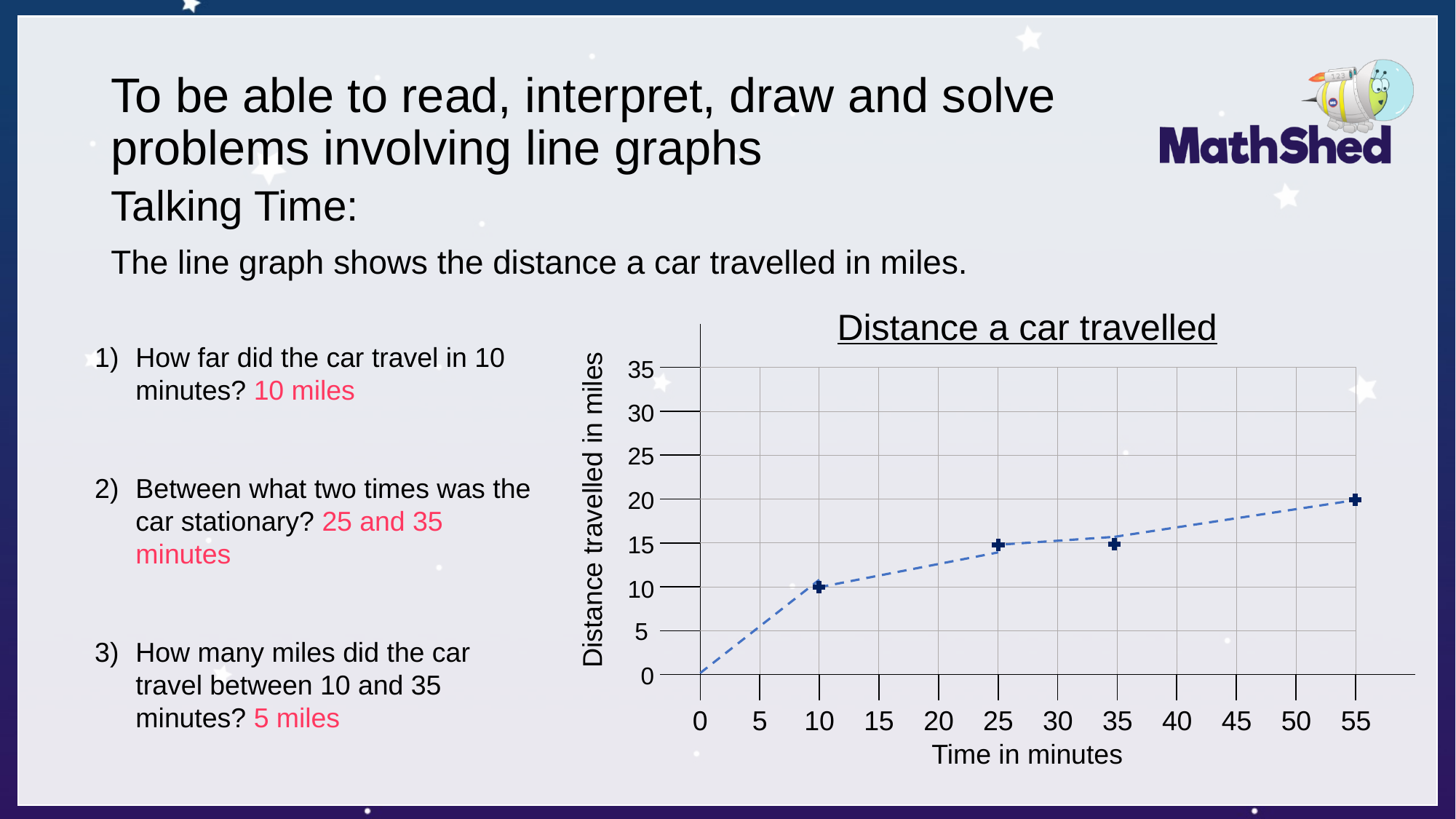

# To be able to read, interpret, draw and solve problems involving line graphs
Talking Time:
The line graph shows the distance a car travelled in miles.

Distance a car travelled
|  |  |  |  |  |  |  |  |  |  |  |  |  |  |
| --- | --- | --- | --- | --- | --- | --- | --- | --- | --- | --- | --- | --- | --- |
|  |  |  |  |  |  |  |  |  |  |  |  |  |  |
|  |  |  |  |  |  |  |  |  |  |  |  |  |  |
|  |  |  |  |  |  |  |  |  |  |  |  |  |  |
|  |  |  |  |  |  |  |  |  |  |  |  |  |  |
|  |  |  |  |  |  |  |  |  |  |  |  |  |  |
|  |  |  |  |  |  |  |  |  |  |  |  |  |  |
|  |  |  |  |  |  |  |  |  |  |  |  |  |  |
|  |  |  |  |  |  |  |  |  |  |  |  |  |  |
How far did the car travel in 10 minutes? 10 miles

Between what two times was the car stationary? 25 and 35 minutes

How many miles did the car travel between 10 and 35 minutes? 5 miles
35
30
25
20
Distance travelled in miles

15

10

5
0
0
5
10
15
20
25
30
35
40
45
50
55
Time in minutes